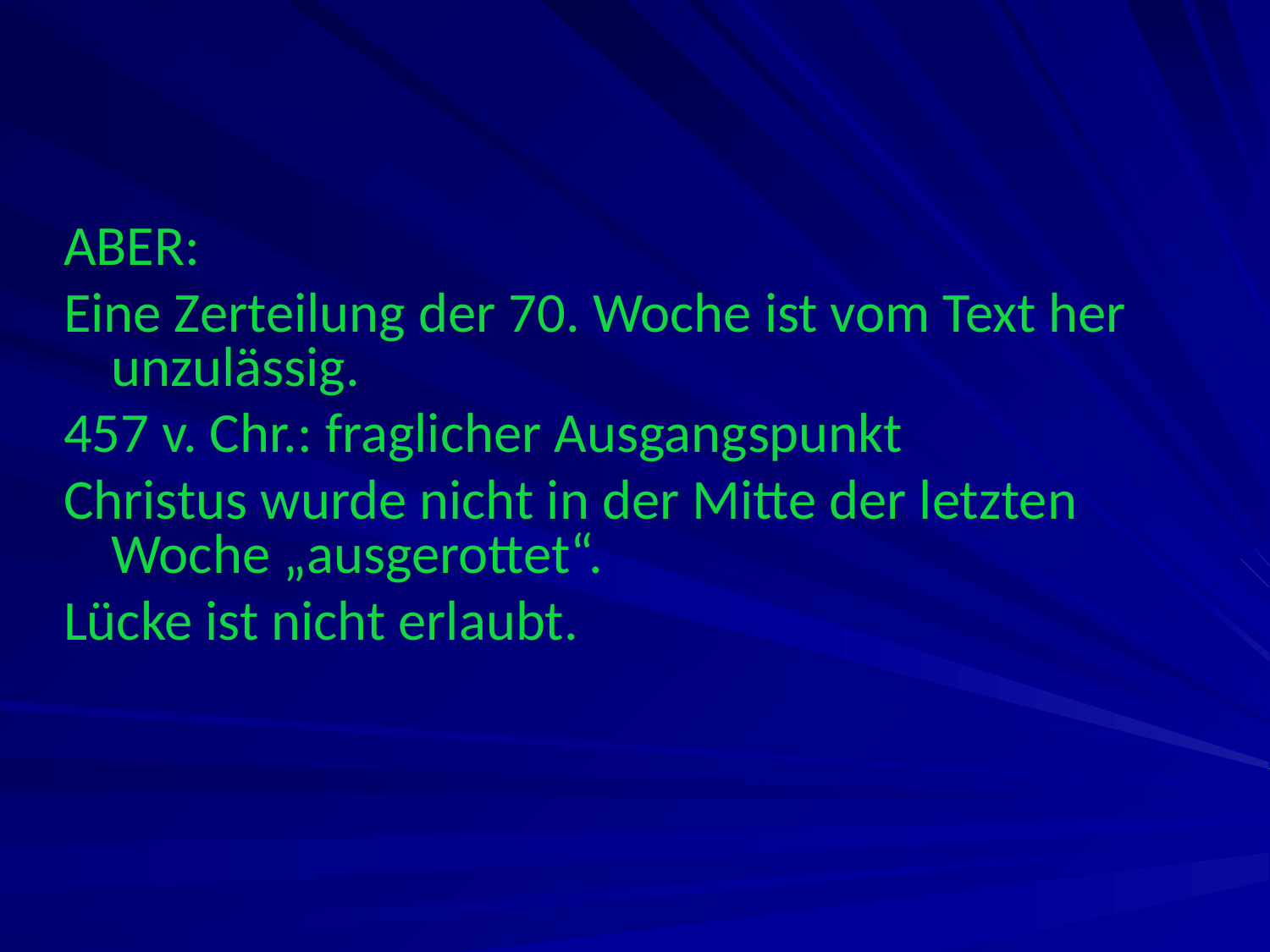

#
ABER:
Eine Zerteilung der 70. Woche ist vom Text her unzulässig.
457 v. Chr.: fraglicher Ausgangspunkt
Christus wurde nicht in der Mitte der letzten Woche „ausgerottet“.
Lücke ist nicht erlaubt.